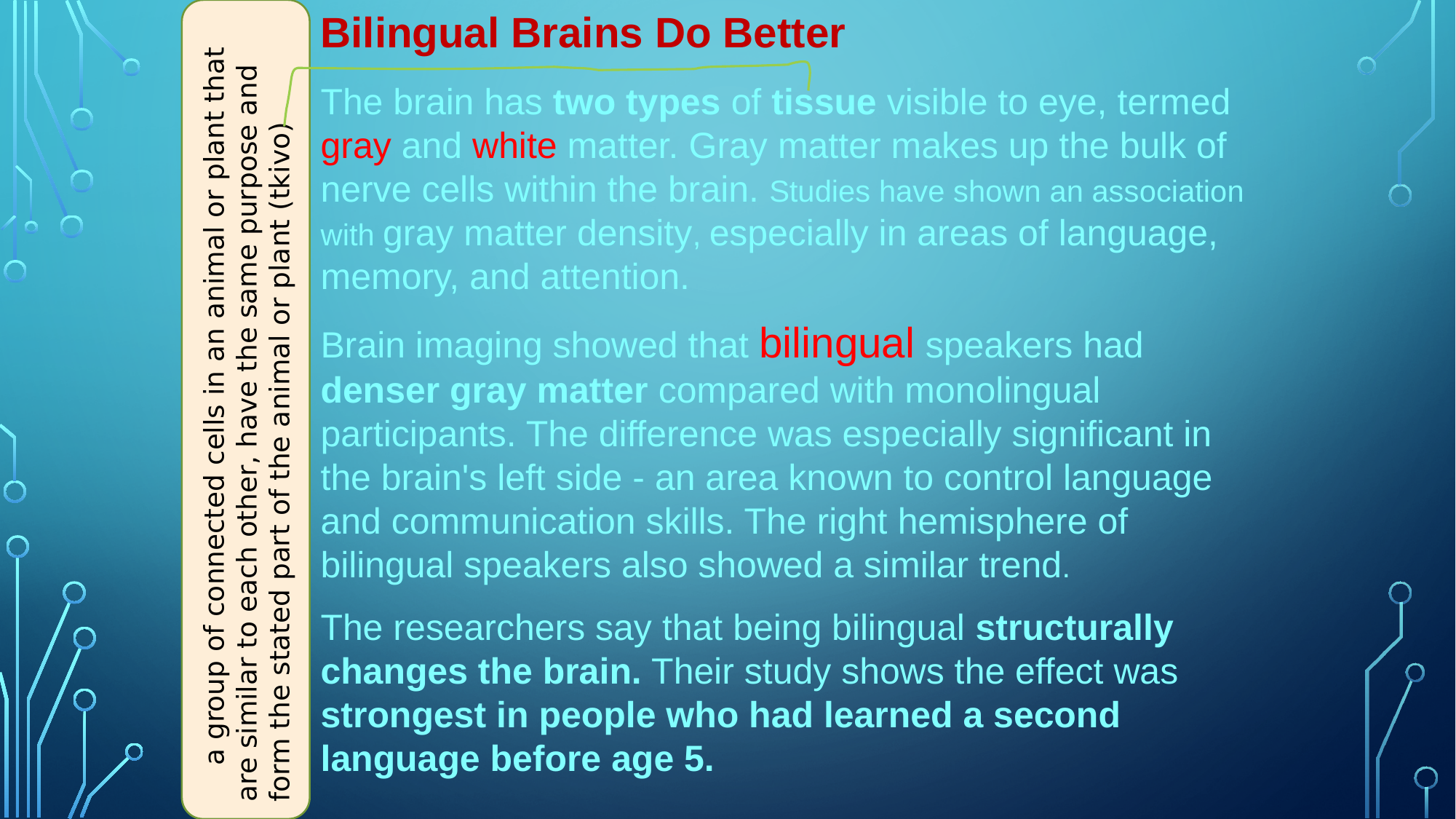

a group of connected cells in an animal or plant that are similar to each other, have the same purpose and form the stated part of the animal or plant (tkivo)
Bilingual Brains Do Better
The brain has two types of tissue visible to eye, termed gray and white matter. Gray matter makes up the bulk of nerve cells within the brain. Studies have shown an association with gray matter density, especially in areas of language, memory, and attention.
Brain imaging showed that bilingual speakers had denser gray matter compared with monolingual participants. The difference was especially significant in the brain's left side - an area known to control language and communication skills. The right hemisphere of bilingual speakers also showed a similar trend.
The researchers say that being bilingual structurally changes the brain. Their study shows the effect was strongest in people who had learned a second language before age 5.